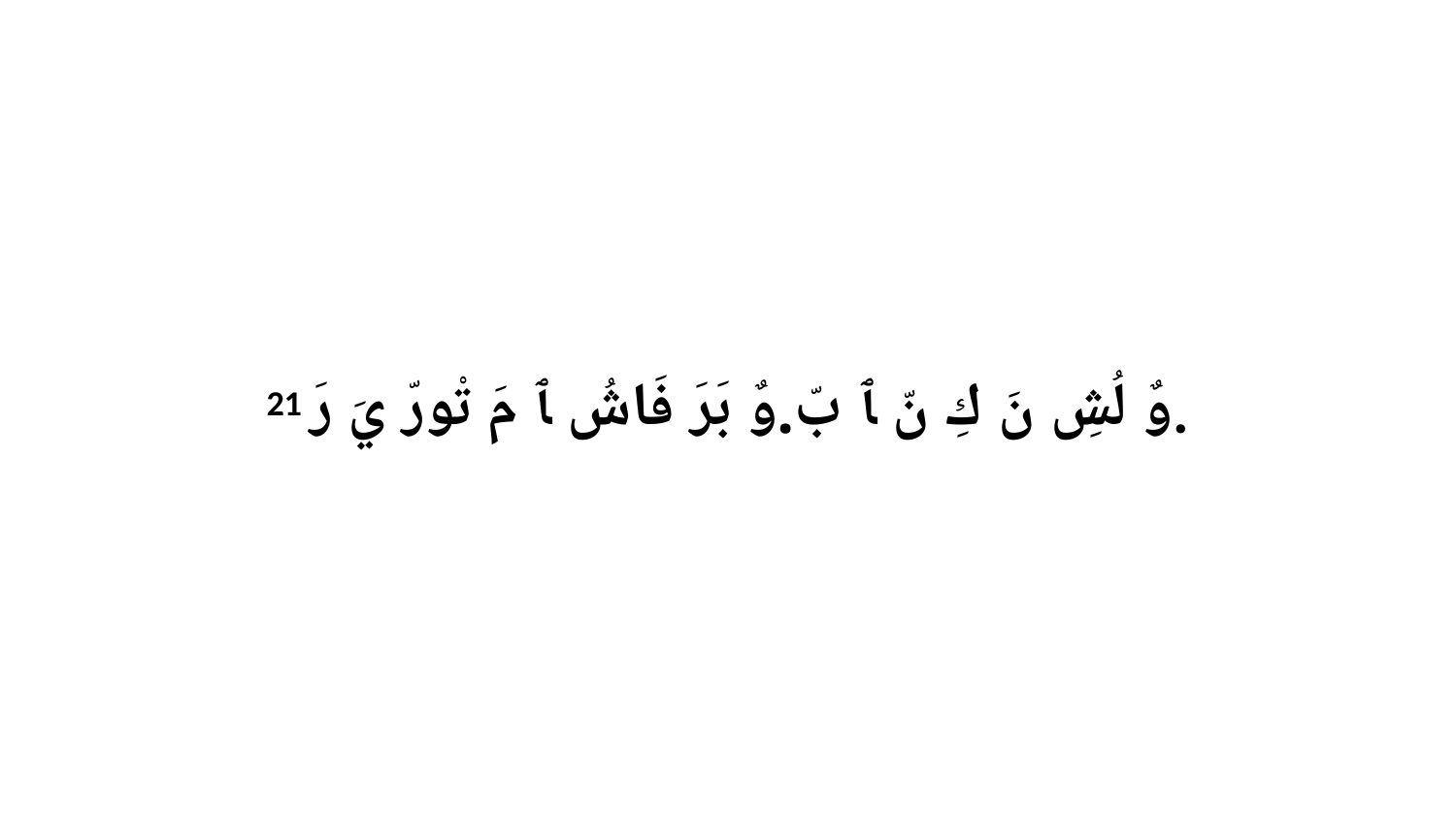

21 وٌ لُشِ نَ كِ نّ ﭑ بّ.وٌ بَرَ فَاشُ ﭑ مَ تْورّ يَ رَ.